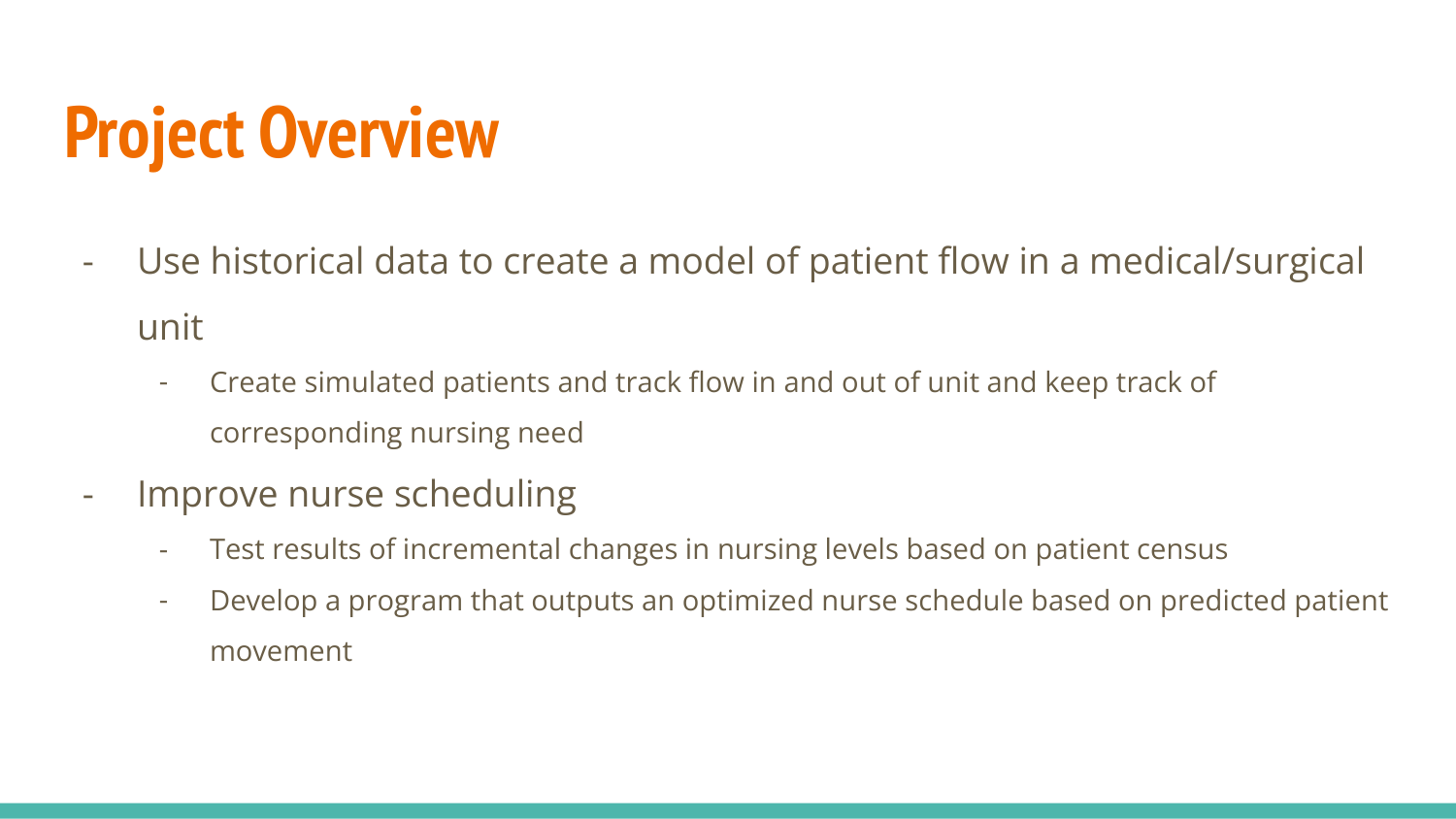

# Project Overview
Use historical data to create a model of patient flow in a medical/surgical unit
Create simulated patients and track flow in and out of unit and keep track of corresponding nursing need
Improve nurse scheduling
Test results of incremental changes in nursing levels based on patient census
Develop a program that outputs an optimized nurse schedule based on predicted patient movement